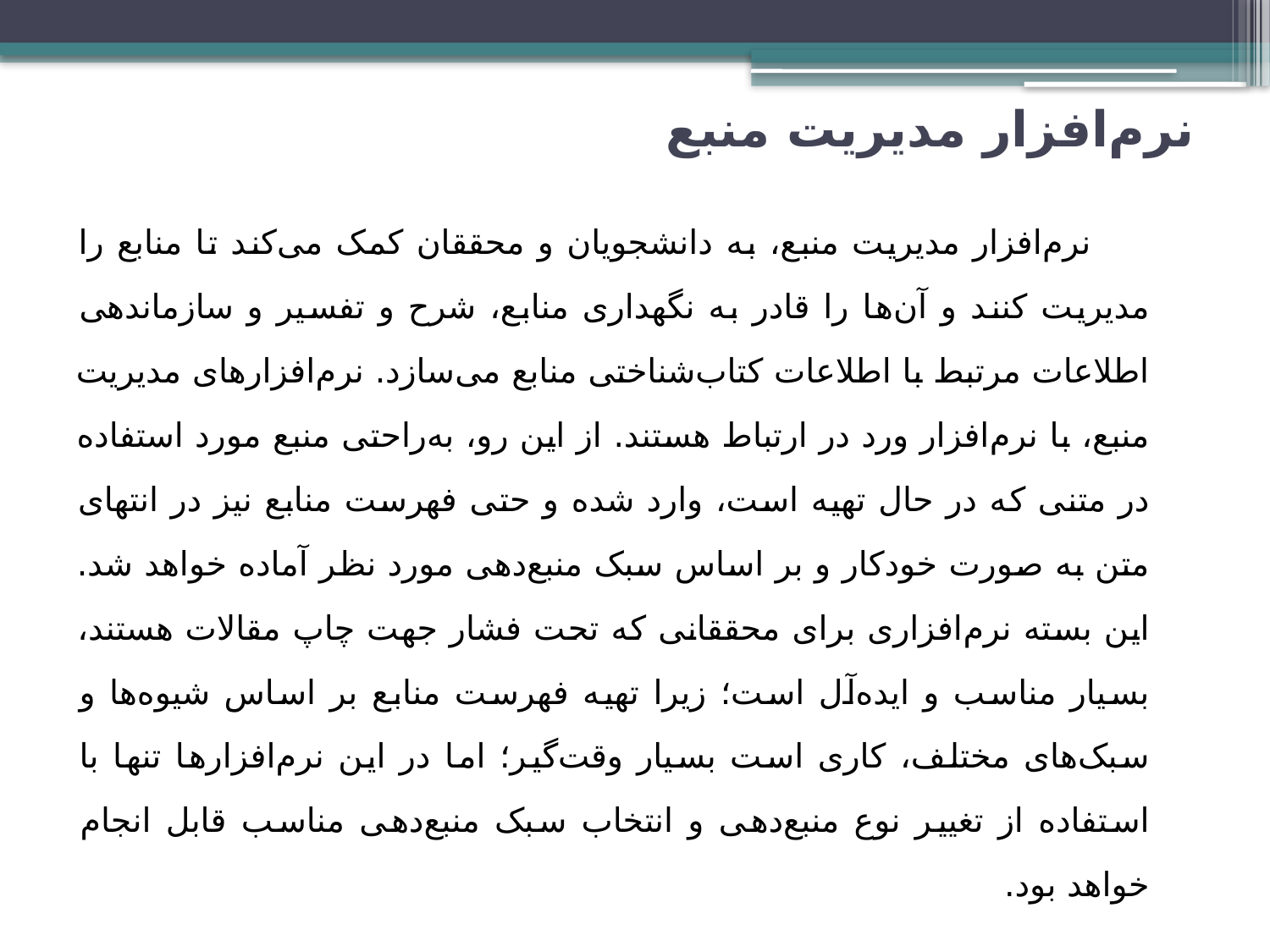

# نرم‌افزار مدیریت منبع
        نرم‌افزار مدیریت منبع، به دانشجویان و محققان کمک می‌کند تا منابع را مدیریت کنند و آن‌ها را قادر به نگهداری منابع، شرح و تفسير و سازماندهی اطلاعات مرتبط با اطلاعات کتاب‌شناختی منابع می‌سازد. نرم‌افزارهای مدیریت منبع، با نرم‌افزار ورد در ارتباط هستند. از اين رو، به‌راحتی منبع مورد استفاده در متنی که در حال تهیه است، وارد شده و حتی فهرست منابع نیز در انتهای متن به صورت خودکار و بر اساس سبک منبع‌دهی مورد نظر آماده خواهد شد. این بسته نرم‌افزاری برای محققانی که تحت فشار جهت چاپ مقالات هستند، بسیار مناسب و ایده‌آل است؛ زیرا تهیه فهرست منابع بر اساس شیوه‌ها و سبک‌های مختلف، کاری است بسیار وقت‌گیر؛ اما در این نرم‌افزارها تنها با استفاده از تغییر نوع منبع‌دهی و انتخاب سبک منبع‌دهی مناسب قابل انجام خواهد بود.